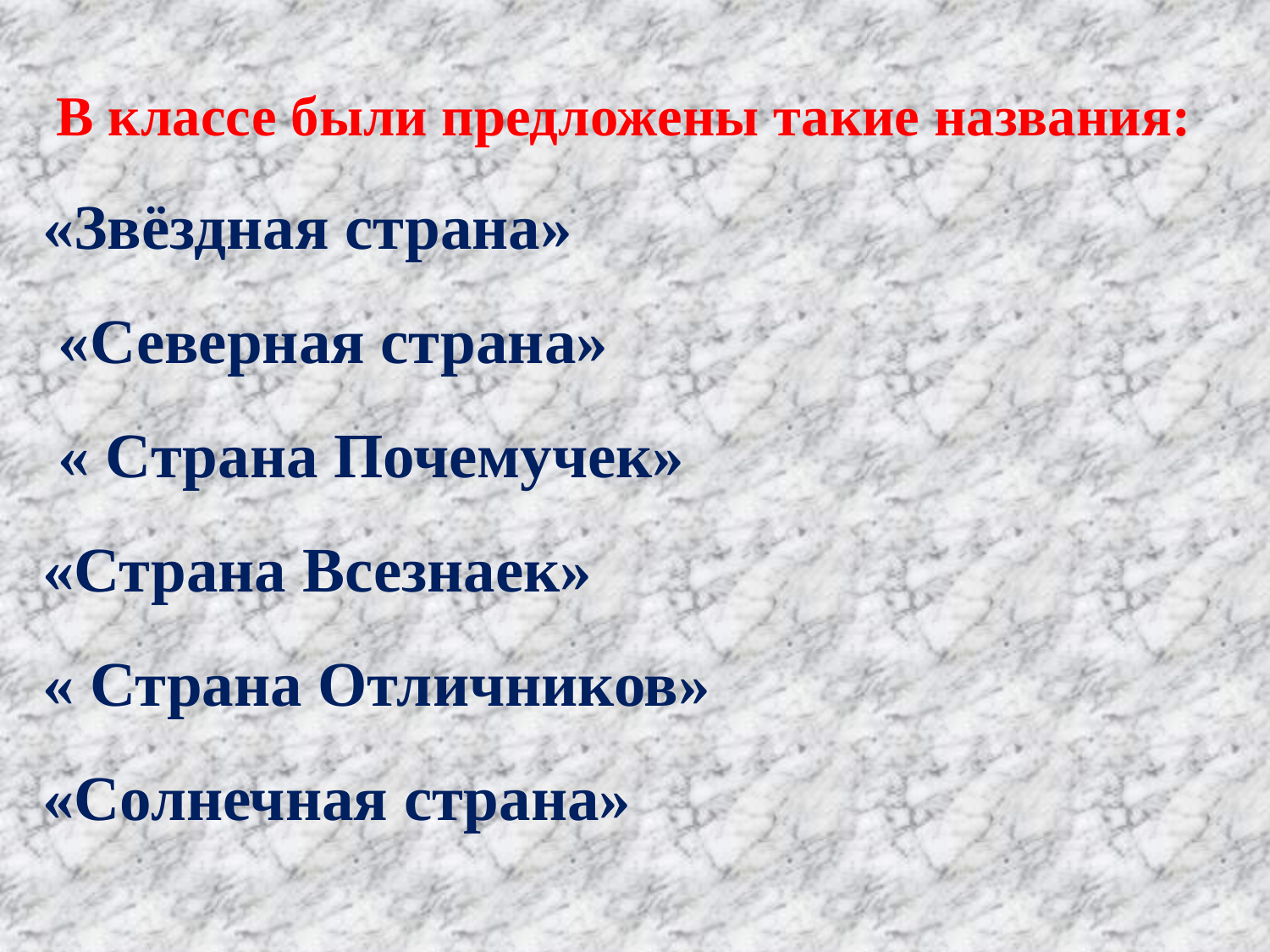

В классе были предложены такие названия: «Звёздная страна»
 «Северная страна»
 « Страна Почемучек»
«Страна Всезнаек»
« Страна Отличников»
«Солнечная страна»